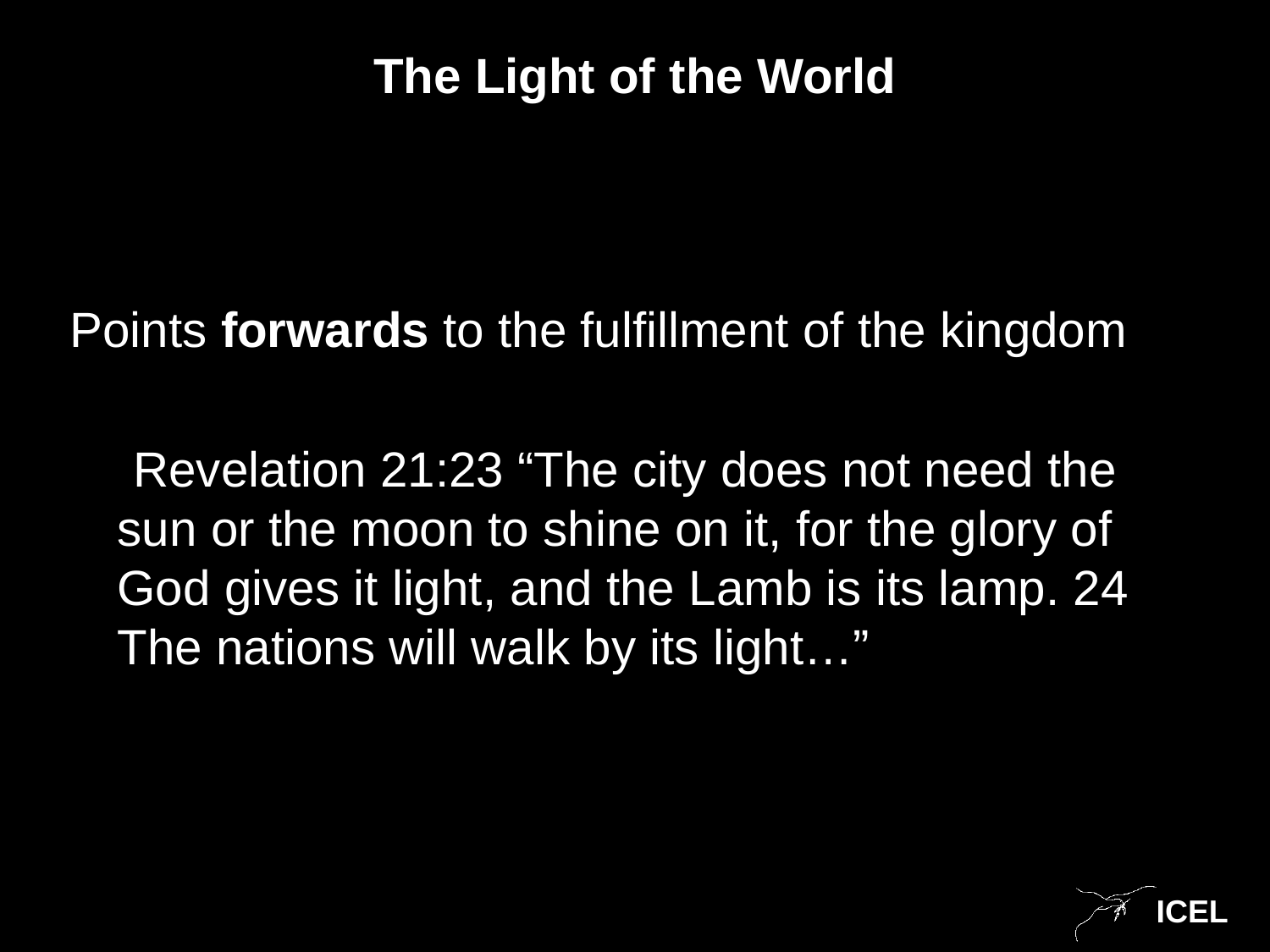

# The Light of the World

Points forwards to the fulfillment of the kingdom

Revelation 21:23 “The city does not need the sun or the moon to shine on it, for the glory of God gives it light, and the Lamb is its lamp. 24 The nations will walk by its light…”